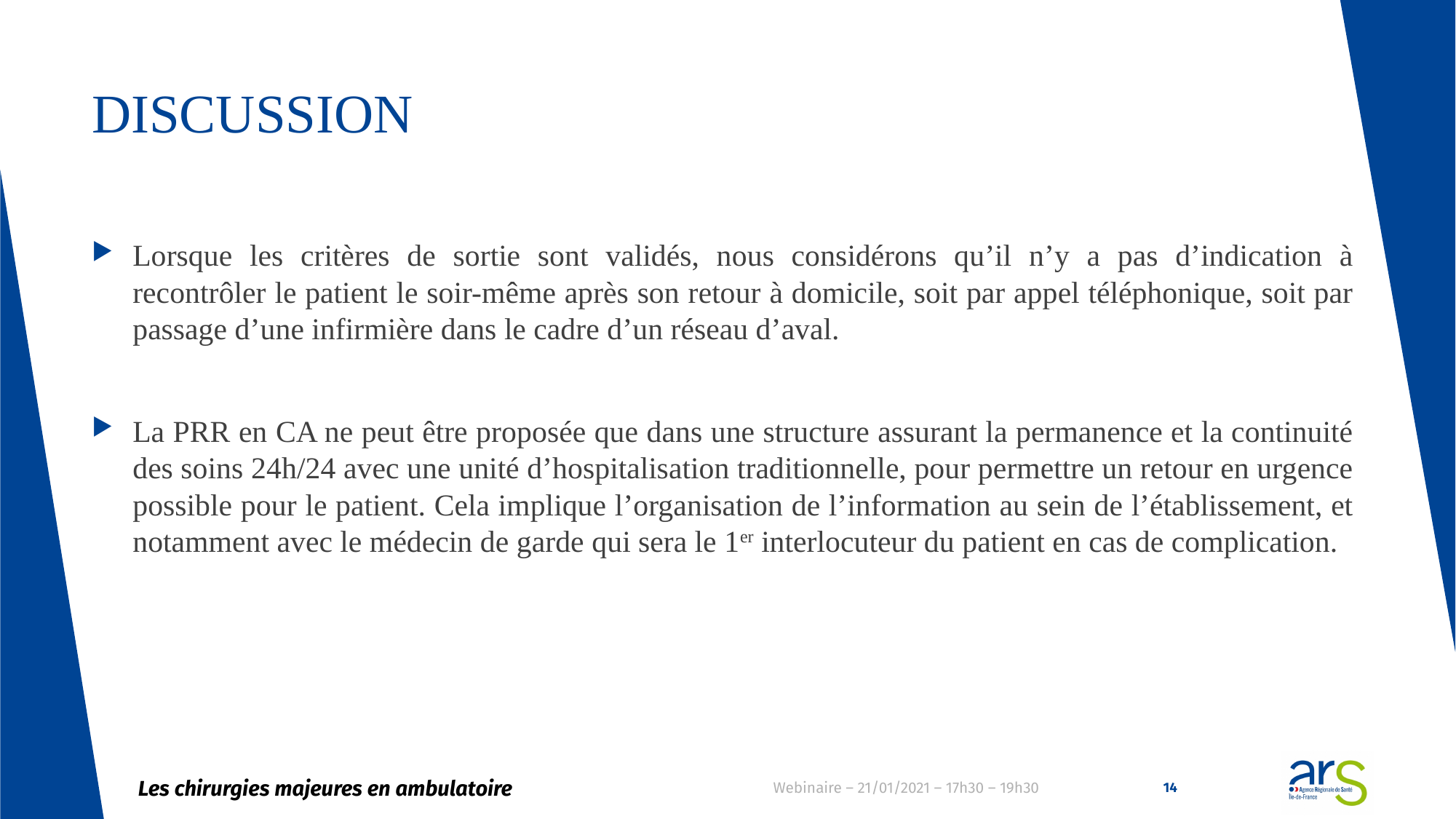

# DISCUSSION
Lorsque les critères de sortie sont validés, nous considérons qu’il n’y a pas d’indication à recontrôler le patient le soir-même après son retour à domicile, soit par appel téléphonique, soit par passage d’une infirmière dans le cadre d’un réseau d’aval.

La PRR en CA ne peut être proposée que dans une structure assurant la permanence et la continuité des soins 24h/24 avec une unité d’hospitalisation traditionnelle, pour permettre un retour en urgence possible pour le patient. Cela implique l’organisation de l’information au sein de l’établissement, et notamment avec le médecin de garde qui sera le 1er interlocuteur du patient en cas de complication.

Les chirurgies majeures en ambulatoire
Webinaire – 21/01/2021 – 17h30 – 19h30
14